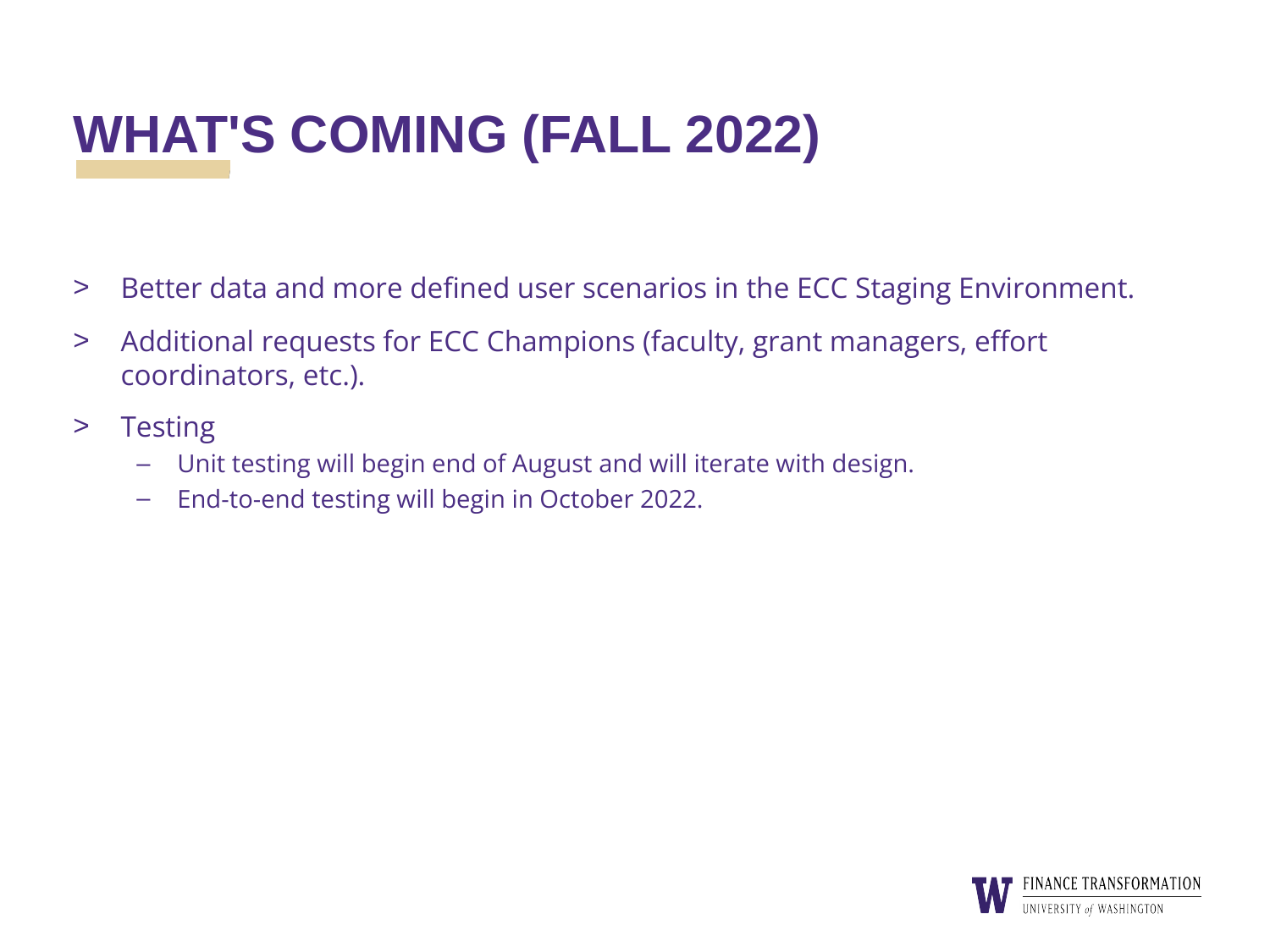

# WHAT'S COMING (FALL 2022)
Better data and more defined user scenarios in the ECC Staging Environment.

Additional requests for ECC Champions (faculty, grant managers, effort coordinators, etc.).
Testing
Unit testing will begin end of August and will iterate with design.
End-to-end testing will begin in October 2022.